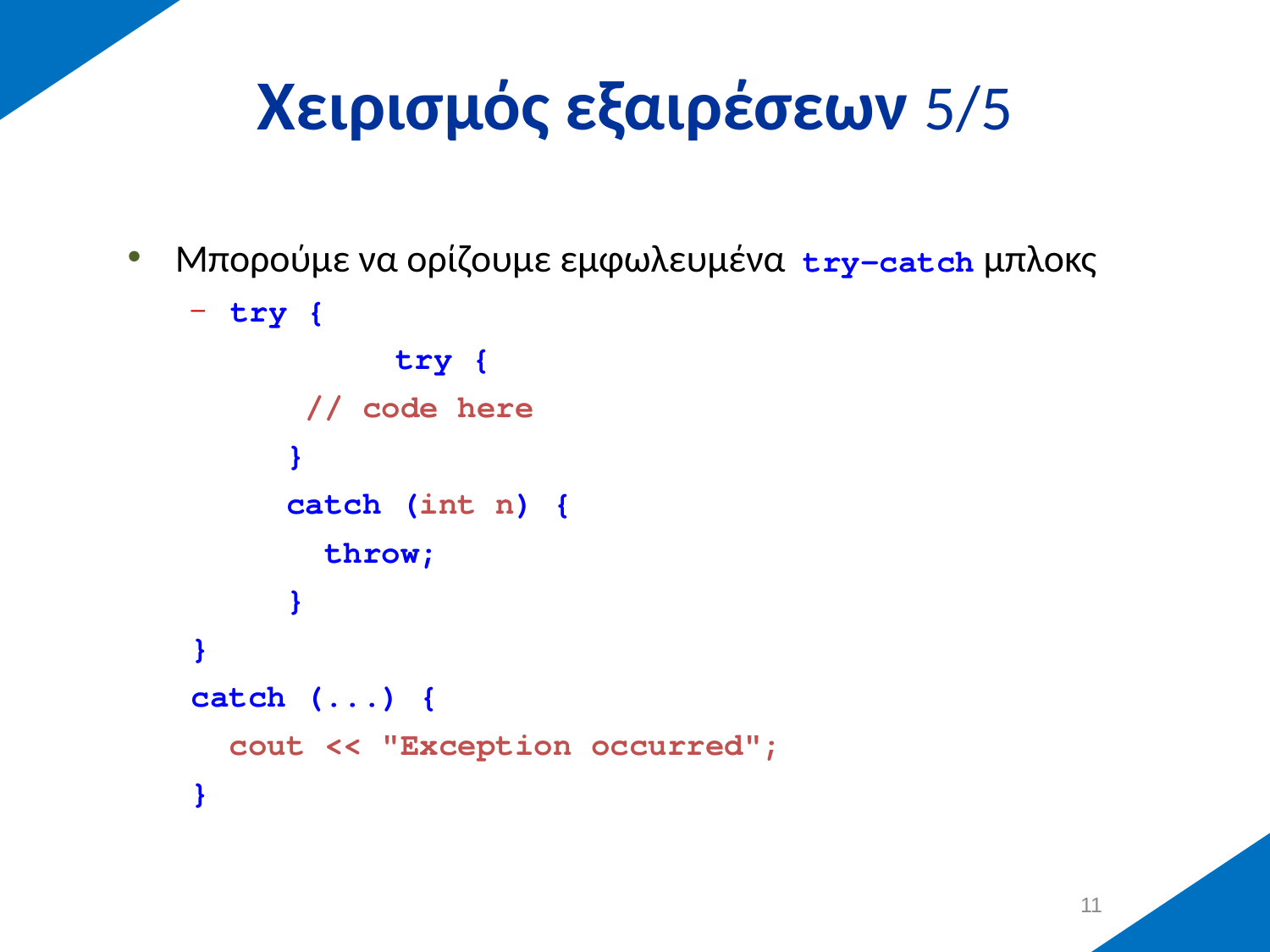

# Χειρισμός εξαιρέσεων 5/5
Μπορούμε να ορίζουμε εμφωλευμένα  try-catch μπλοκς
try {
		  try {
      // code here
     }
     catch (int n) {
       throw;
     }
}
catch (...) {
  cout << "Exception occurred";
}
11